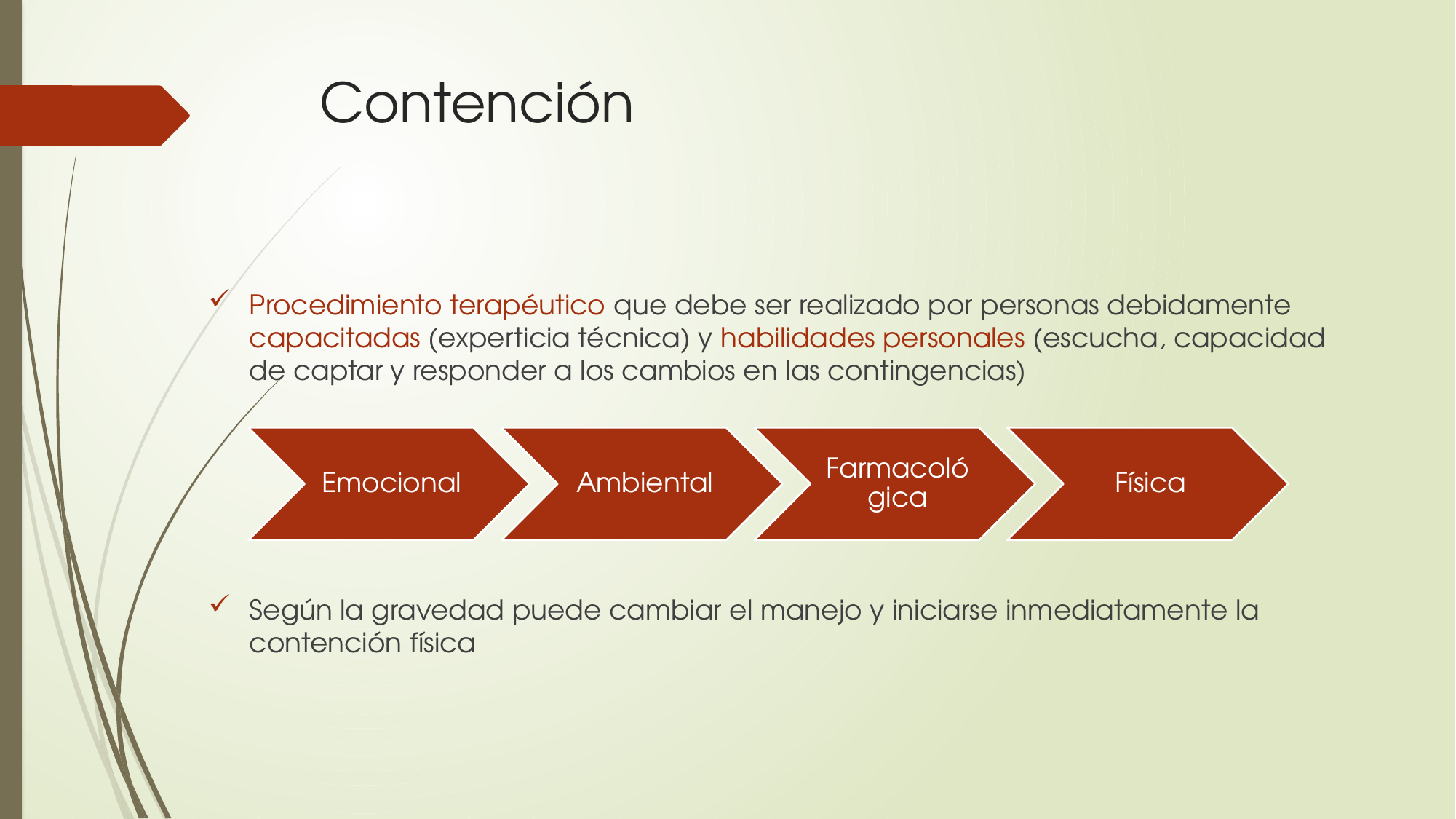

# Contención
Emocional
Ambiental
Farmacológica
Física
Procedimiento terapéutico que debe ser realizado por personas debidamente capacitadas (experticia técnica) y habilidades personales (escucha, capacidad de captar y responder a los cambios en las contingencias)

Según la gravedad puede cambiar el manejo y iniciarse inmediatamente la contención física